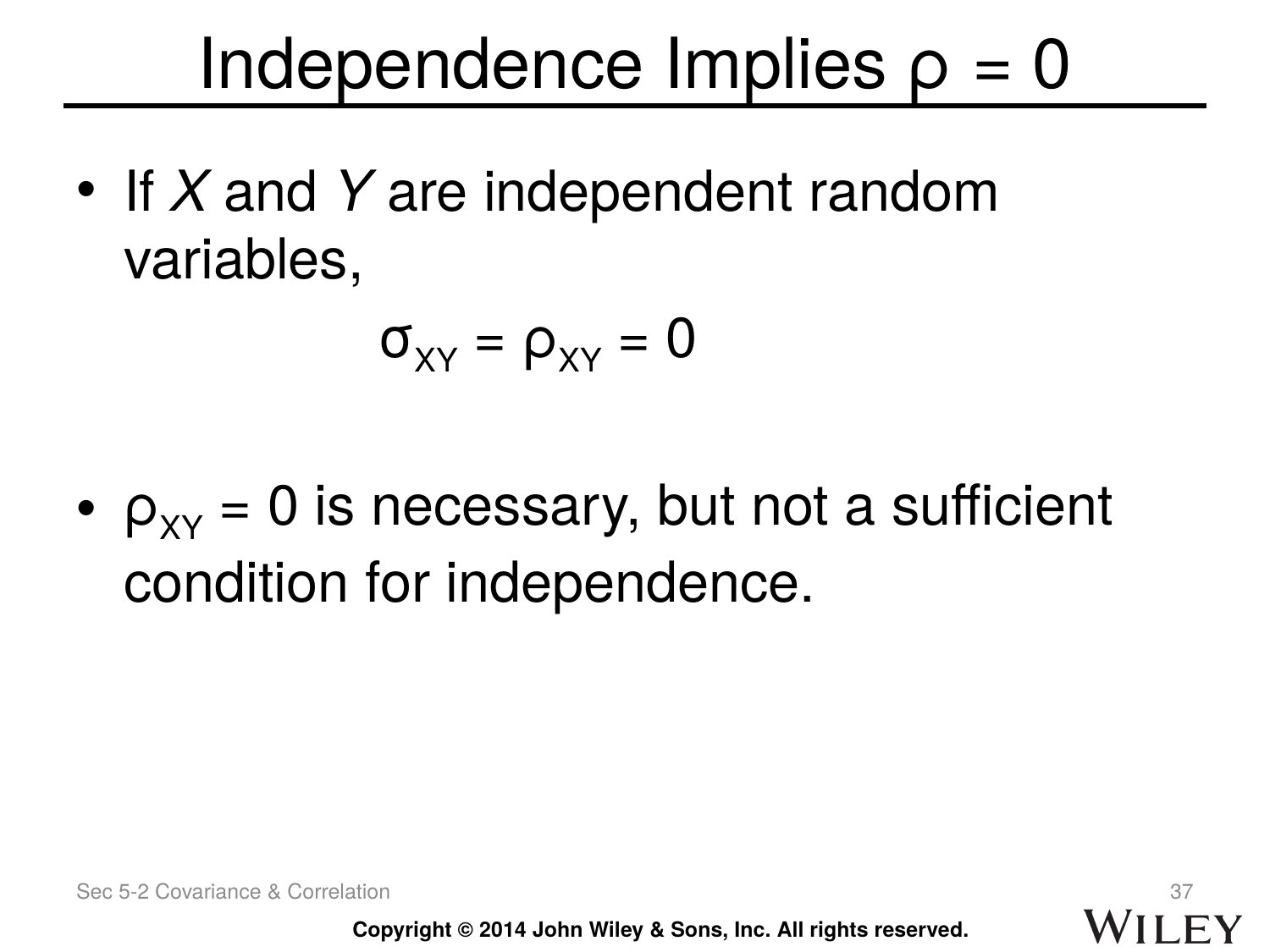

# Independence Implies ρ = 0
If X and Y are independent random variables,
			σXY = ρXY = 0

ρXY = 0 is necessary, but not a sufficient condition for independence.
Sec 5-2 Covariance & Correlation
37